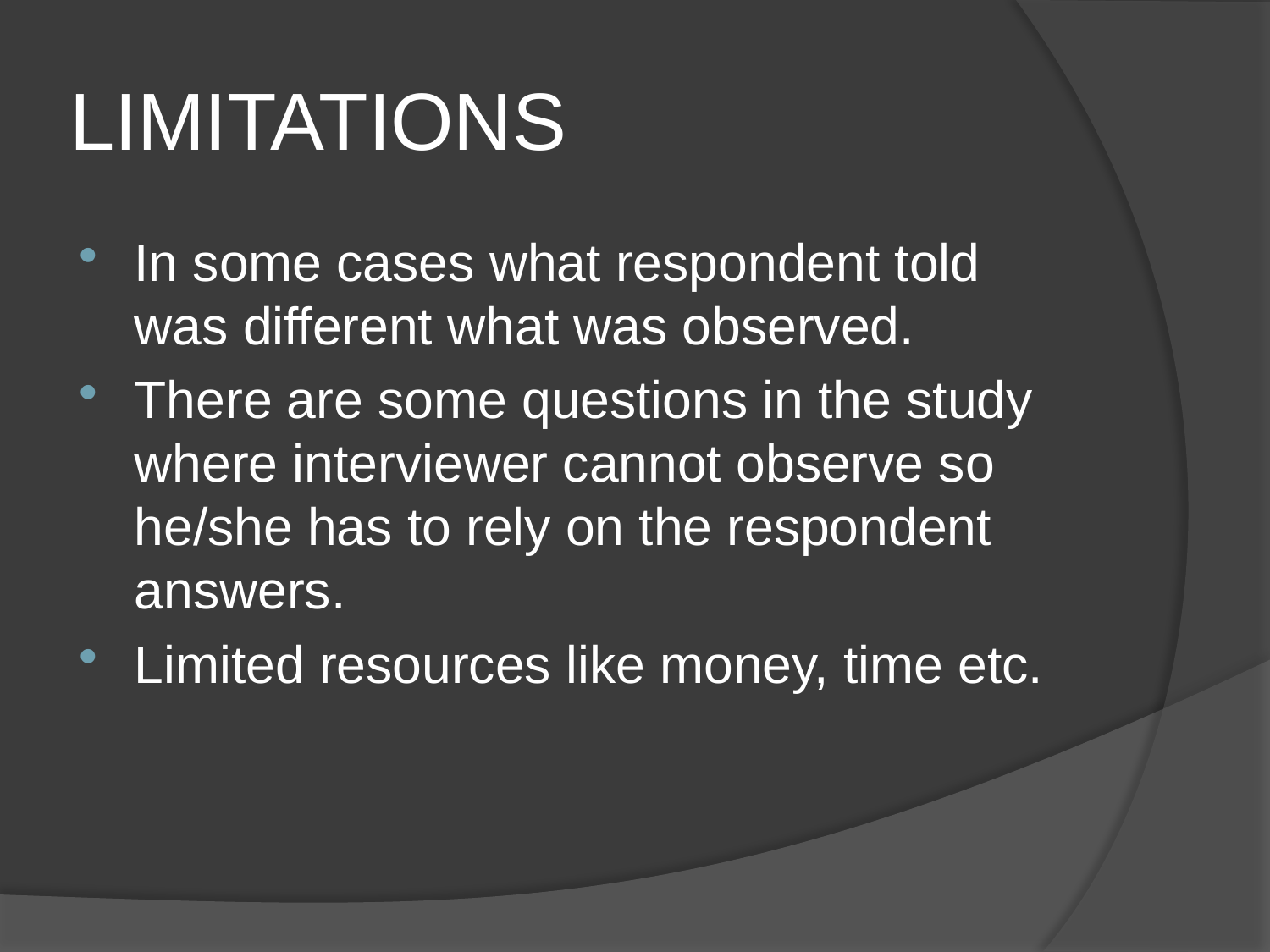

# LIMITATIONS
In some cases what respondent told was different what was observed.
There are some questions in the study where interviewer cannot observe so he/she has to rely on the respondent answers.
Limited resources like money, time etc.